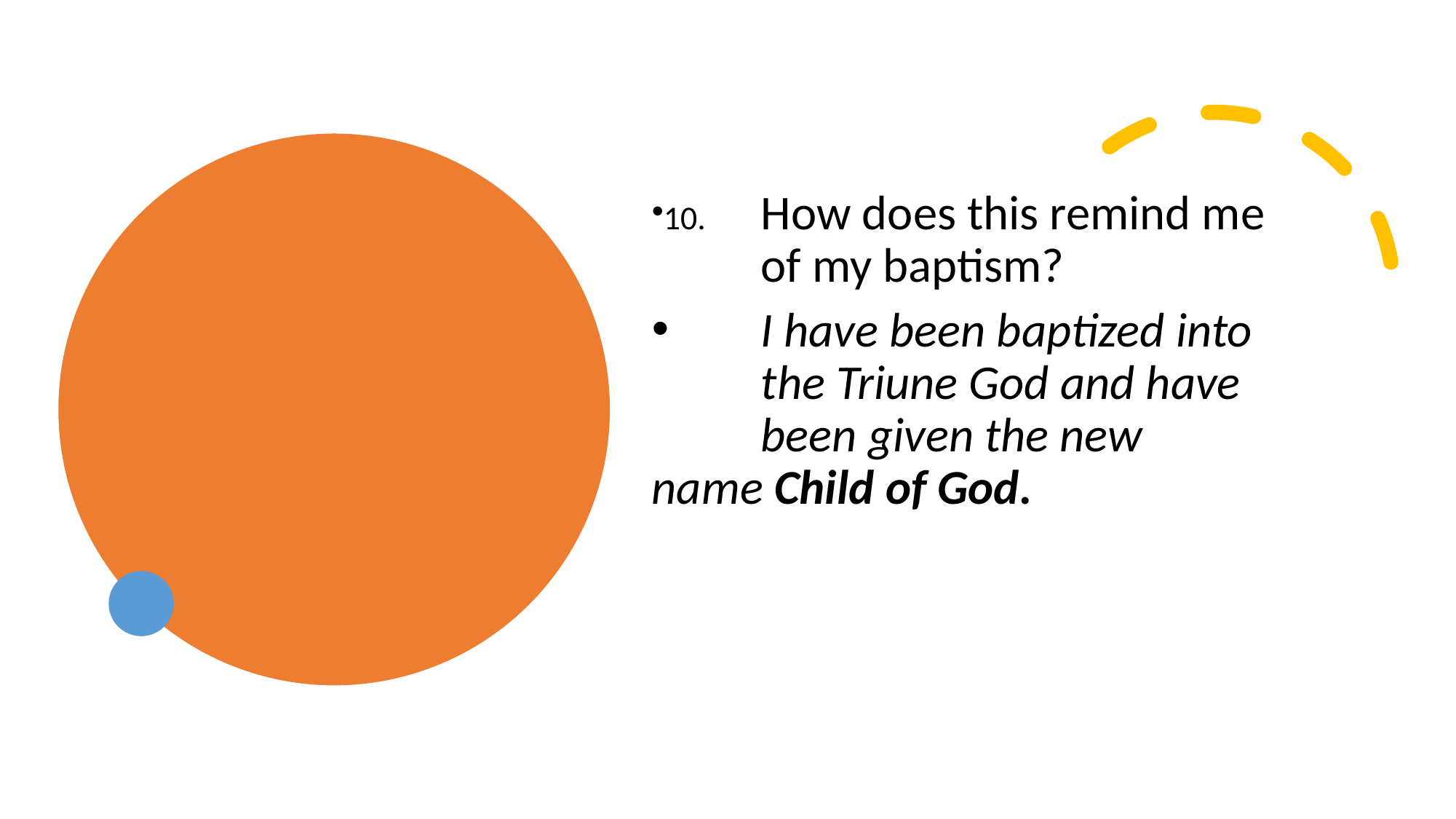

#
10.	How does this remind me 	of my baptism?
	I have been baptized into 	the Triune God and have 	been given the new 	name Child of God.